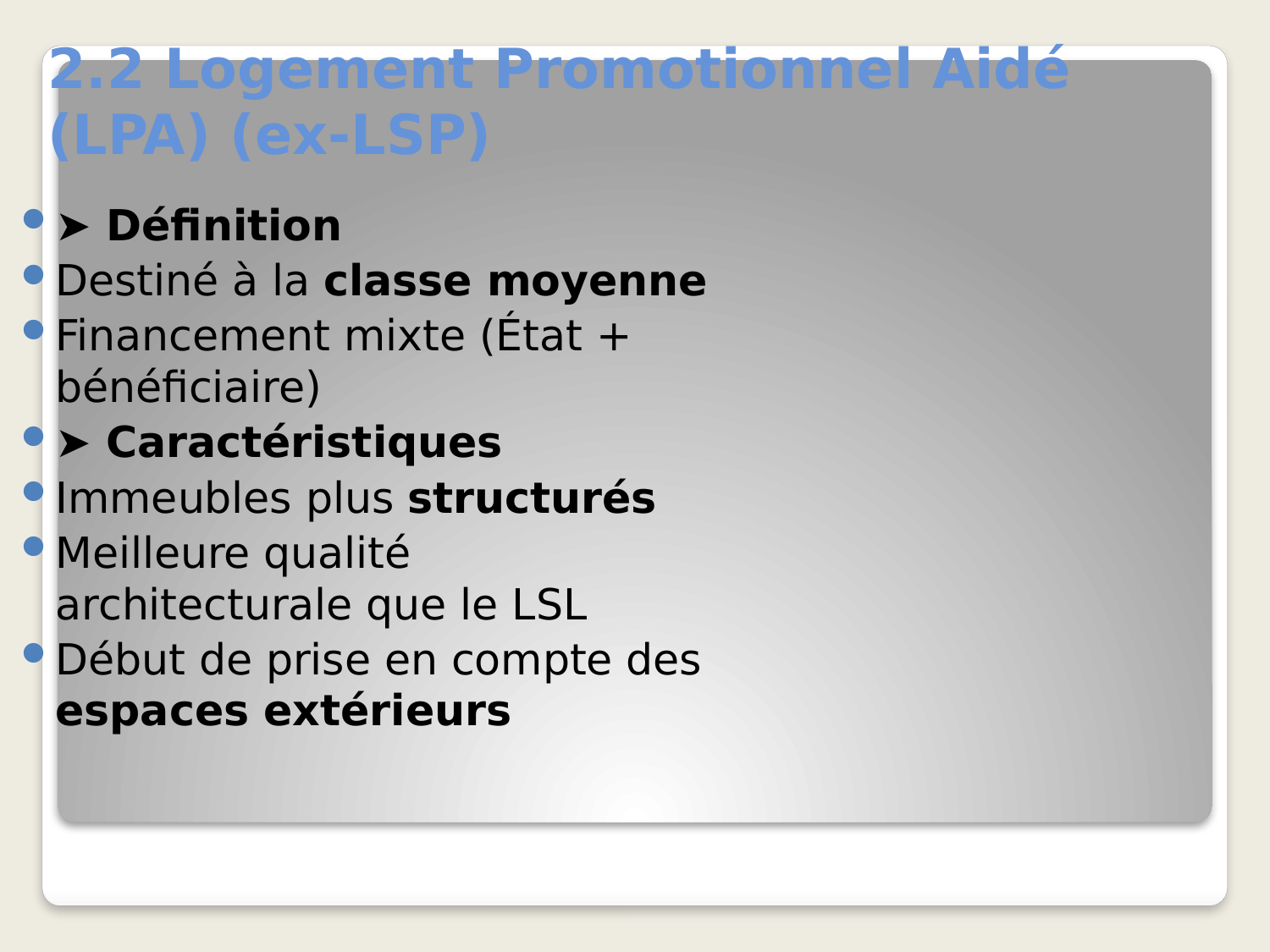

# 2.2 Logement Promotionnel Aidé (LPA) (ex-LSP)
➤ Définition
Destiné à la classe moyenne
Financement mixte (État + bénéficiaire)
➤ Caractéristiques
Immeubles plus structurés
Meilleure qualité architecturale que le LSL
Début de prise en compte des espaces extérieurs